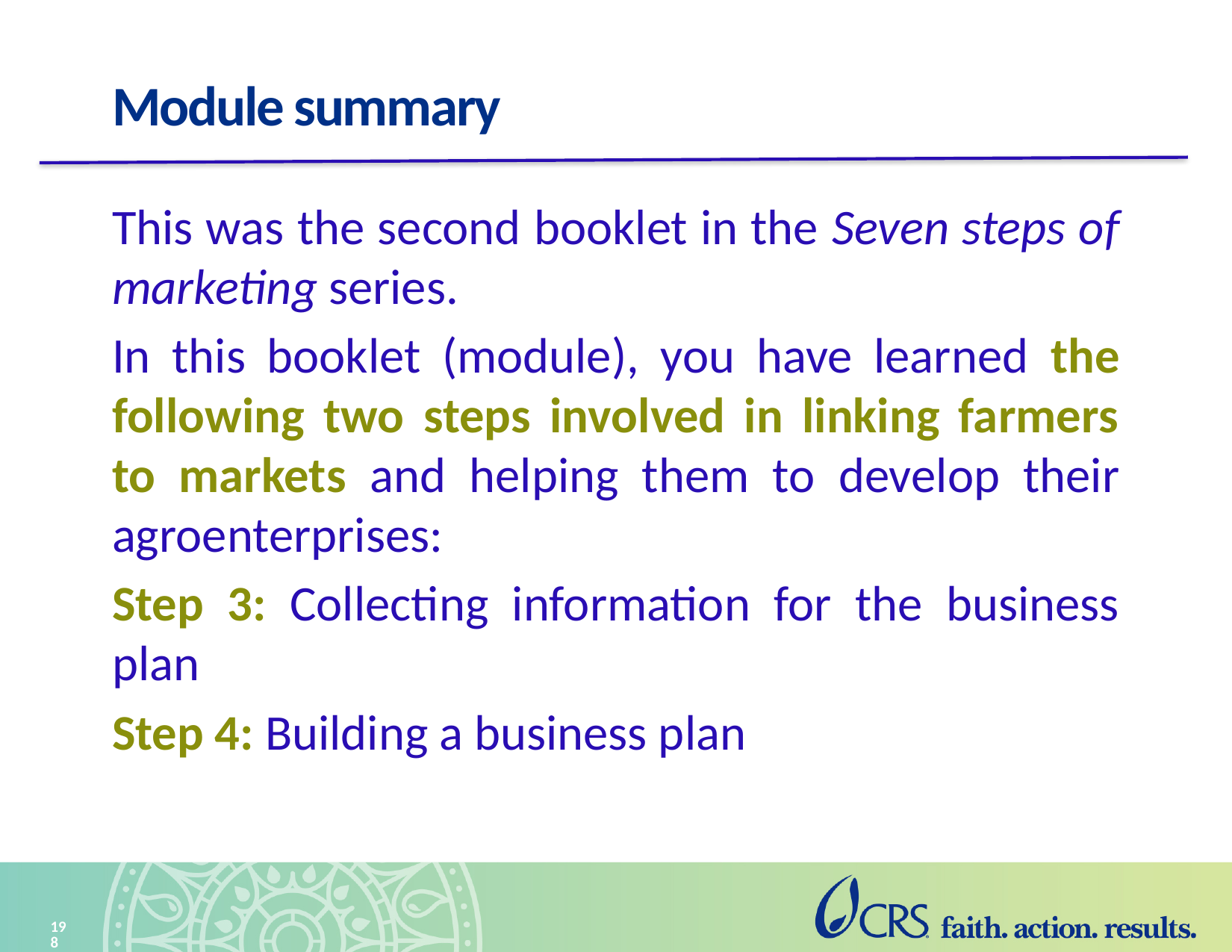

# Module summary
This was the second booklet in the Seven steps of marketing series.
In this booklet (module), you have learned the following two steps involved in linking farmers to markets and helping them to develop their agroenterprises:
Step 3: Collecting information for the business plan
Step 4: Building a business plan

198